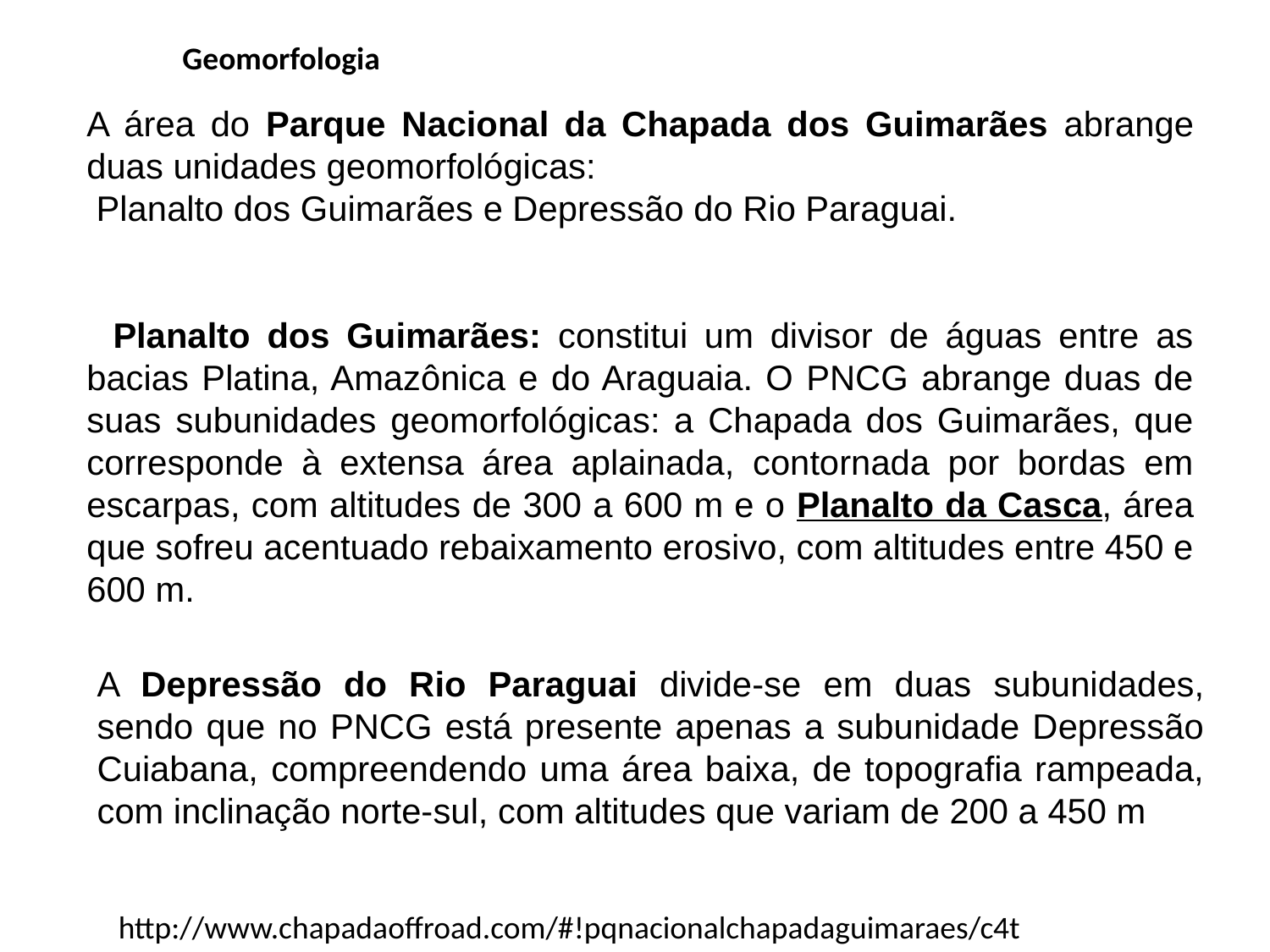

Geomorfologia
A área do Parque Nacional da Chapada dos Guimarães abrange duas unidades geomorfológicas:
 Planalto dos Guimarães e Depressão do Rio Paraguai.

  Planalto dos Guimarães: constitui um divisor de águas entre as bacias Platina, Amazônica e do Araguaia. O PNCG abrange duas de suas subunidades geomorfológicas: a Chapada dos Guimarães, que corresponde à extensa área aplainada, contornada por bordas em escarpas, com altitudes de 300 a 600 m e o Planalto da Casca, área que sofreu acentuado rebaixamento erosivo, com altitudes entre 450 e 600 m.
A Depressão do Rio Paraguai divide-se em duas subunidades, sendo que no PNCG está presente apenas a subunidade Depressão Cuiabana, compreendendo uma área baixa, de topografia rampeada, com inclinação norte-sul, com altitudes que variam de 200 a 450 m
http://www.chapadaoffroad.com/#!pqnacionalchapadaguimaraes/c4t